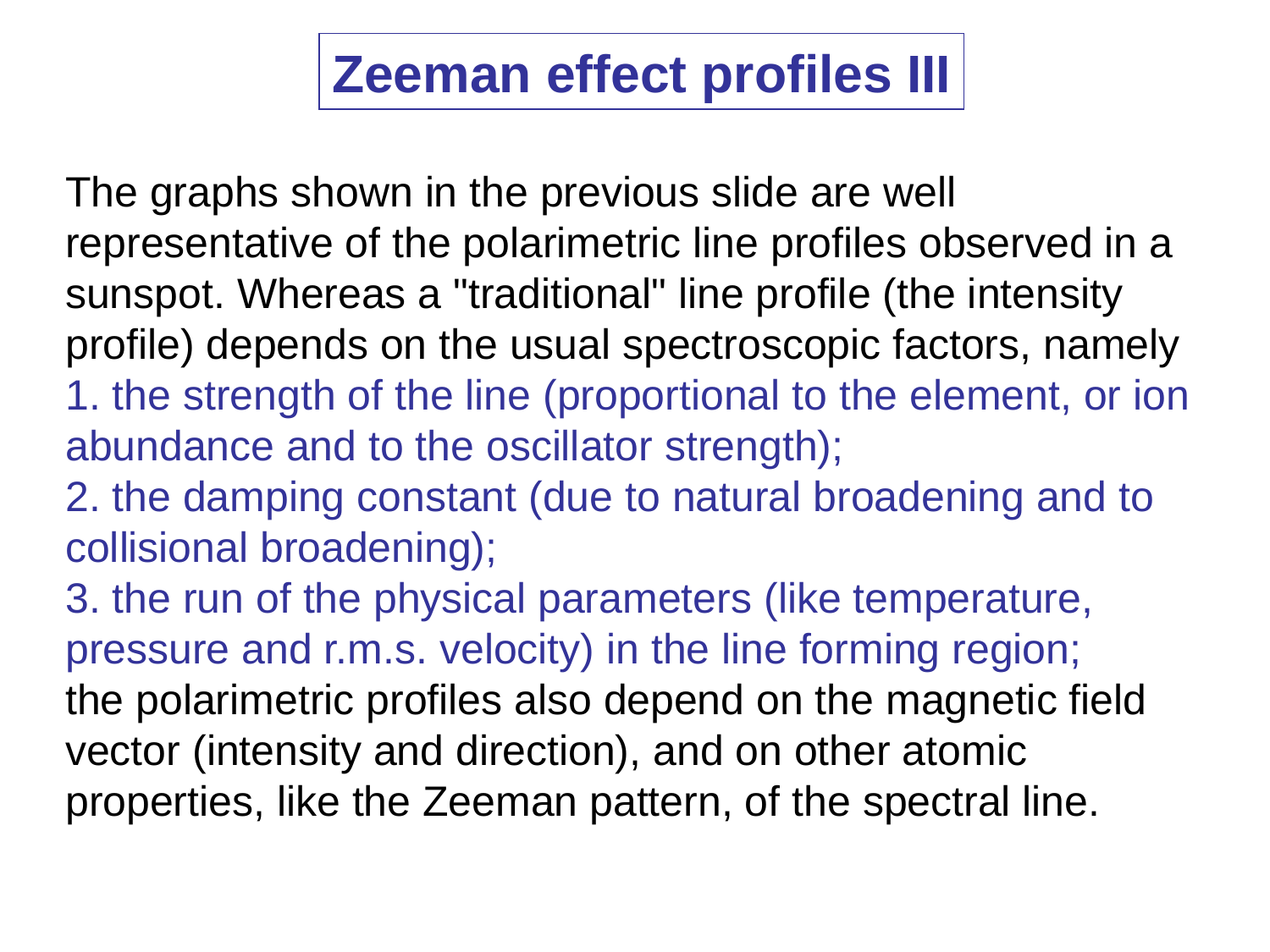

Zeeman effect profiles III
The graphs shown in the previous slide are well representative of the polarimetric line profiles observed in a sunspot. Whereas a "traditional" line profile (the intensity profile) depends on the usual spectroscopic factors, namely
1. the strength of the line (proportional to the element, or ion abundance and to the oscillator strength);
2. the damping constant (due to natural broadening and to collisional broadening);
3. the run of the physical parameters (like temperature,  pressure and r.m.s. velocity) in the line forming region;
the polarimetric profiles also depend on the magnetic field vector (intensity and direction), and on other atomic properties, like the Zeeman pattern, of the spectral line.